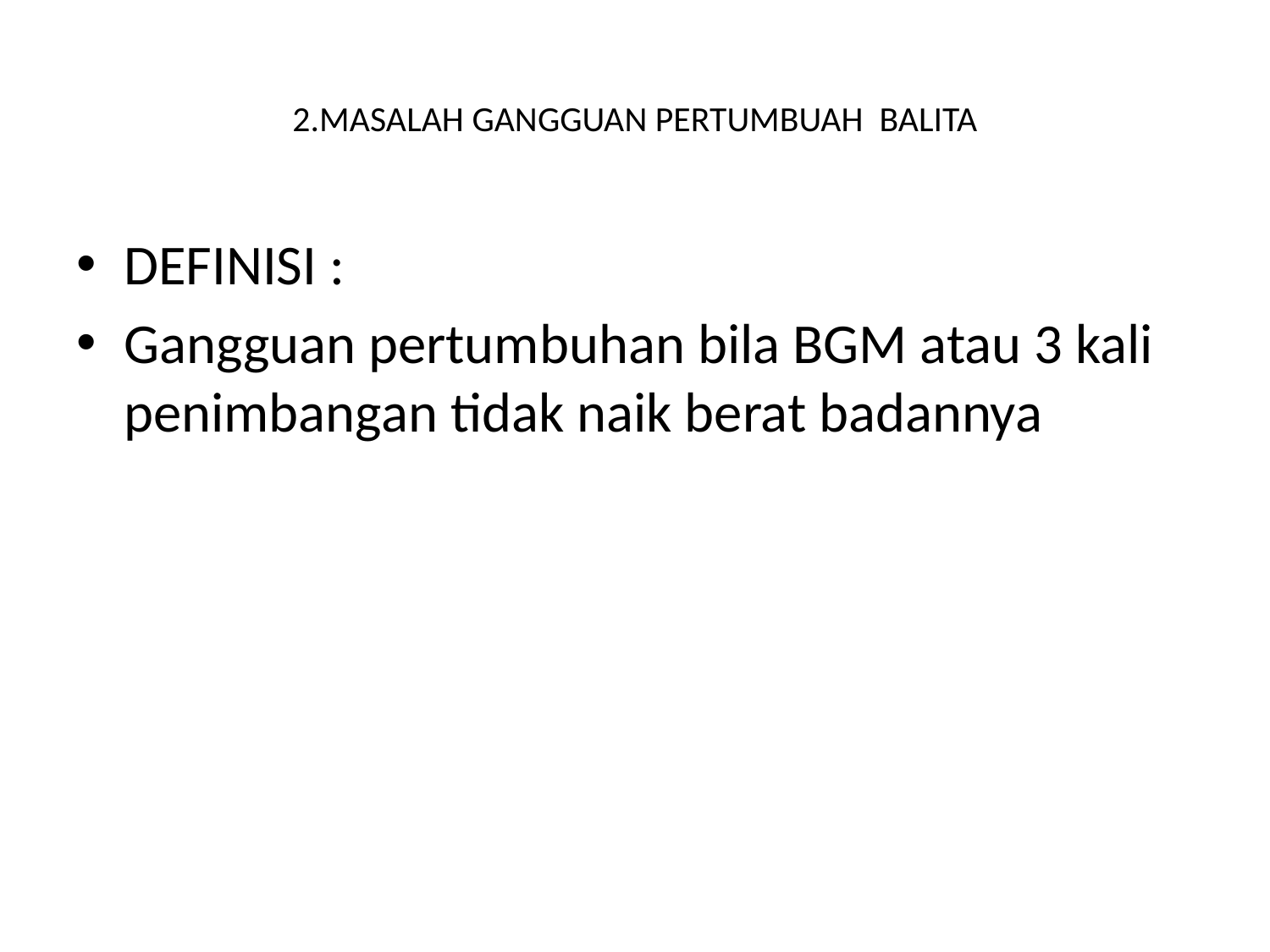

# 2.MASALAH GANGGUAN PERTUMBUAH  BALITA
DEFINISI :
Gangguan pertumbuhan bila BGM atau 3 kali penimbangan tidak naik berat badannya